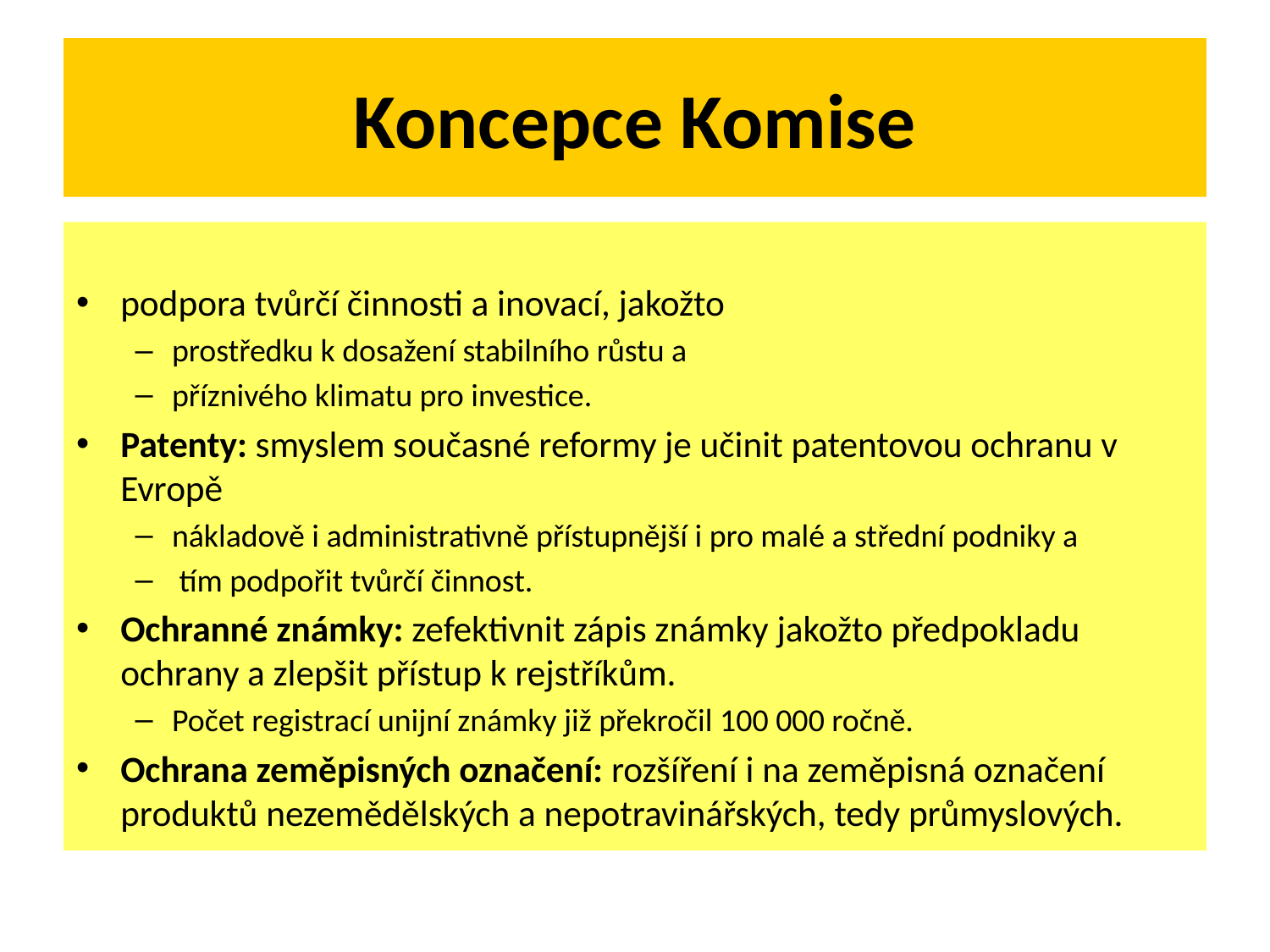

# Koncepce Komise

podpora tvůrčí činnosti a inovací, jakožto
prostředku k dosažení stabilního růstu a
příznivého klimatu pro investice.
Patenty: smyslem současné reformy je učinit patentovou ochranu v Evropě
nákladově i administrativně přístupnější i pro malé a střední podniky a
 tím podpořit tvůrčí činnost.
Ochranné známky: zefektivnit zápis známky jakožto předpokladu ochrany a zlepšit přístup k rejstříkům.
Počet registrací unijní známky již překročil 100 000 ročně.
Ochrana zeměpisných označení: rozšíření i na zeměpisná označení produktů nezemědělských a nepotravinářských, tedy průmyslových.